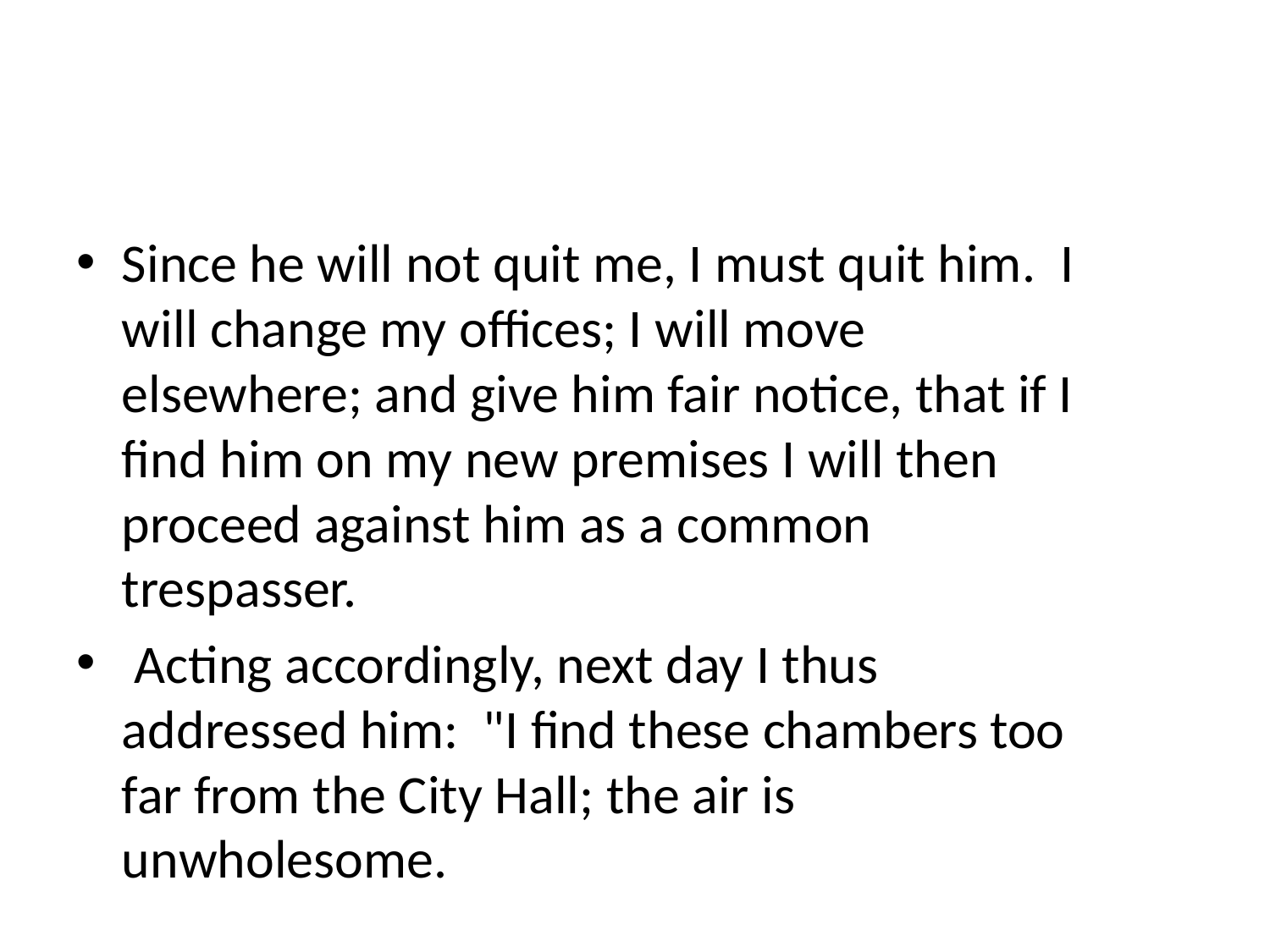

#
Since he will not quit me, I must quit him.  I will change my offices; I will move elsewhere; and give him fair notice, that if I find him on my new premises I will then proceed against him as a common trespasser.
 Acting accordingly, next day I thus addressed him:  "I find these chambers too far from the City Hall; the air is unwholesome.